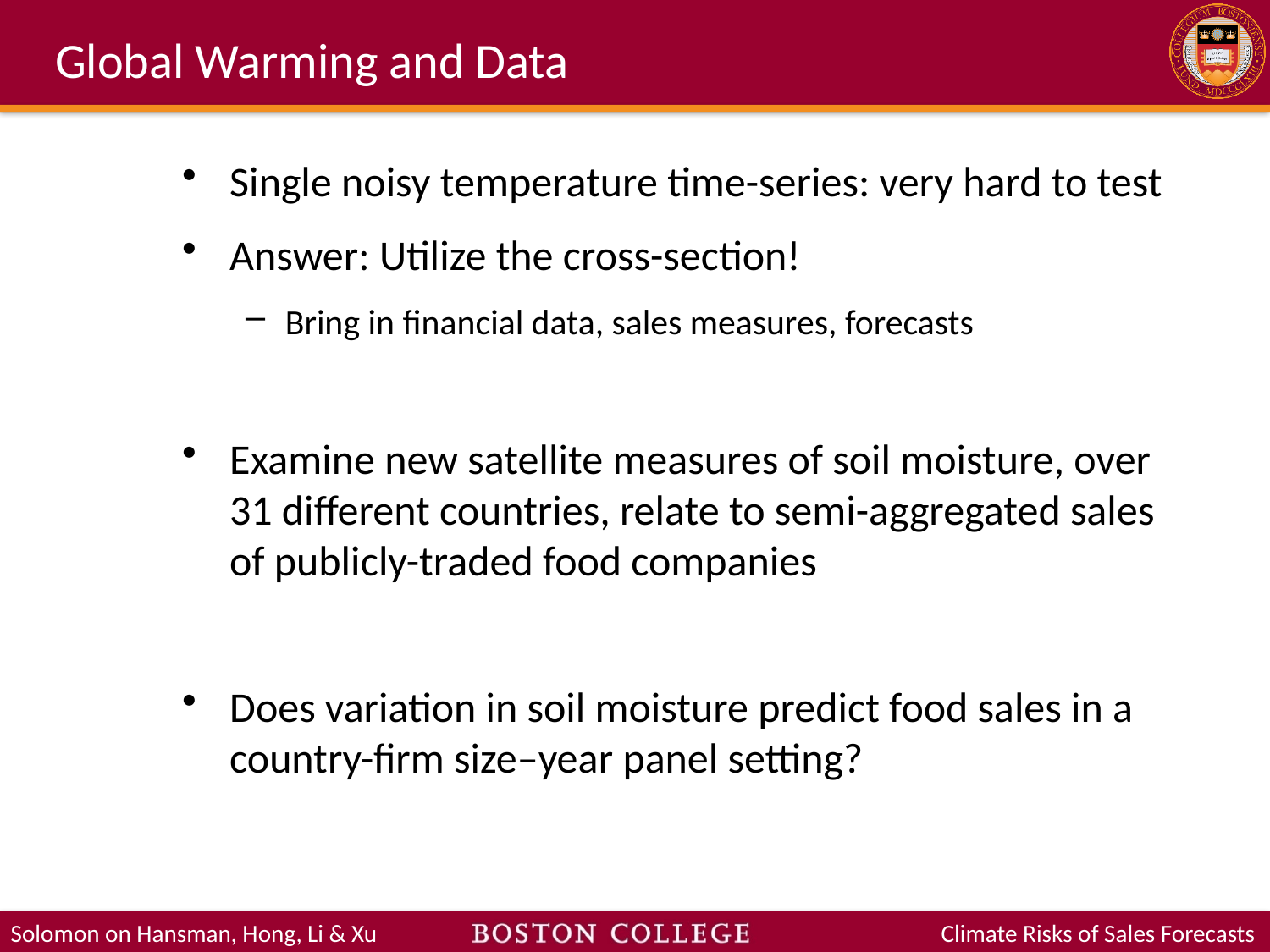

# Global Warming and Data
Single noisy temperature time-series: very hard to test
Answer: Utilize the cross-section!
Bring in financial data, sales measures, forecasts

Examine new satellite measures of soil moisture, over 31 different countries, relate to semi-aggregated sales of publicly-traded food companies

Does variation in soil moisture predict food sales in a country-firm size–year panel setting?